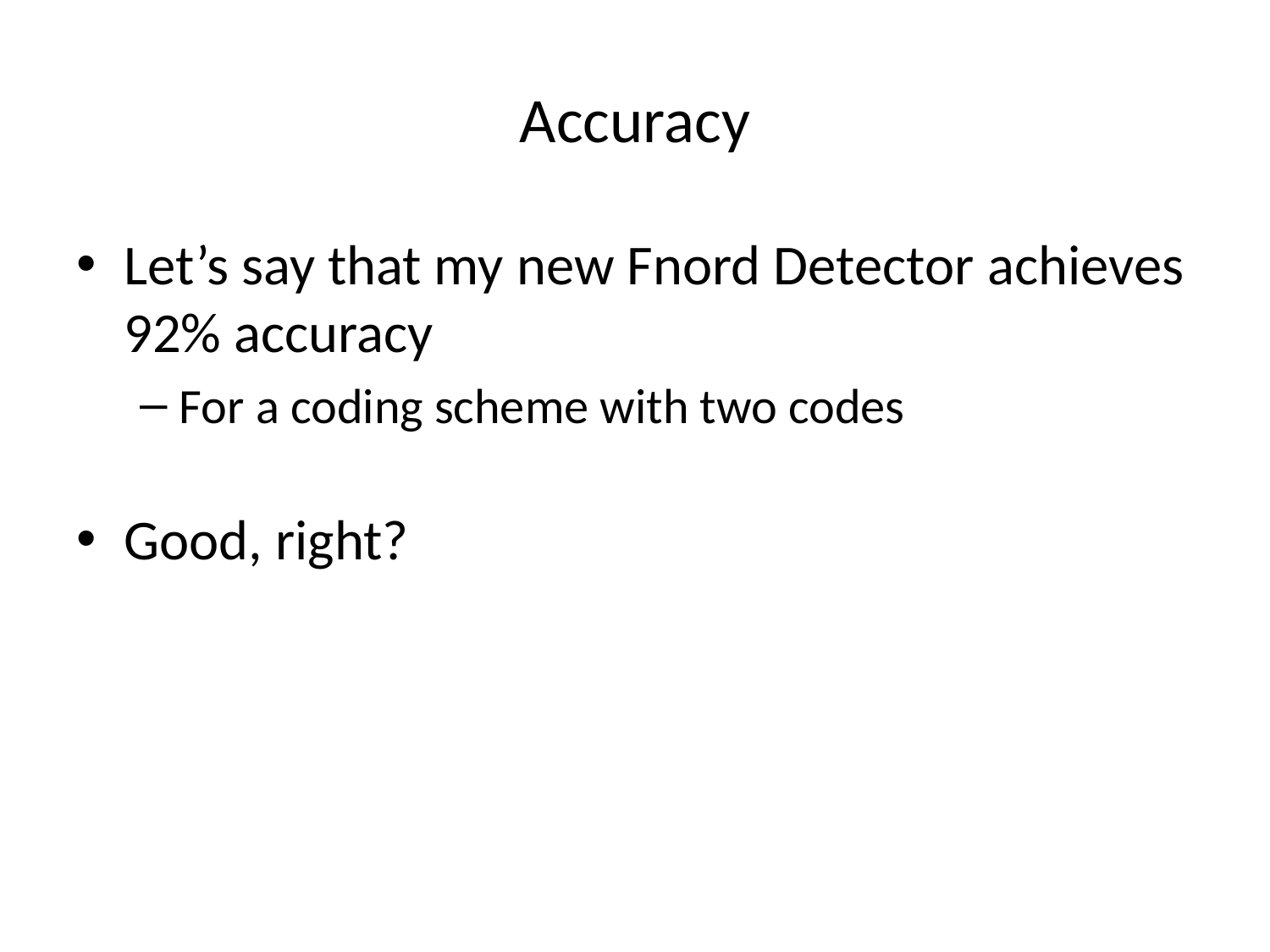

# Accuracy
Let’s say that my new Fnord Detector achieves 92% accuracy
For a coding scheme with two codes
Good, right?